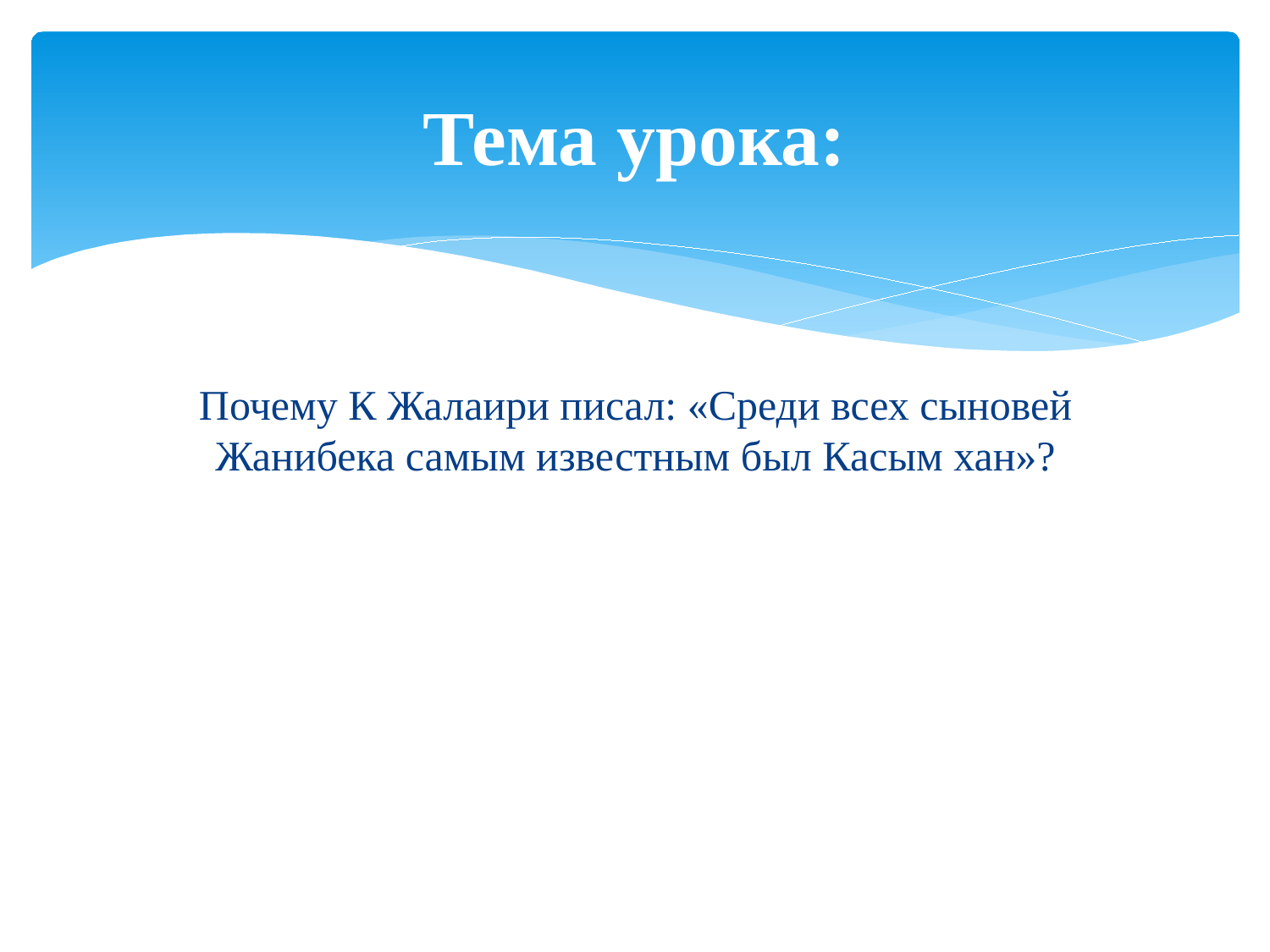

# Тема урока:
Почему К Жалаири писал: «Среди всех сыновей Жанибека самым известным был Касым хан»?